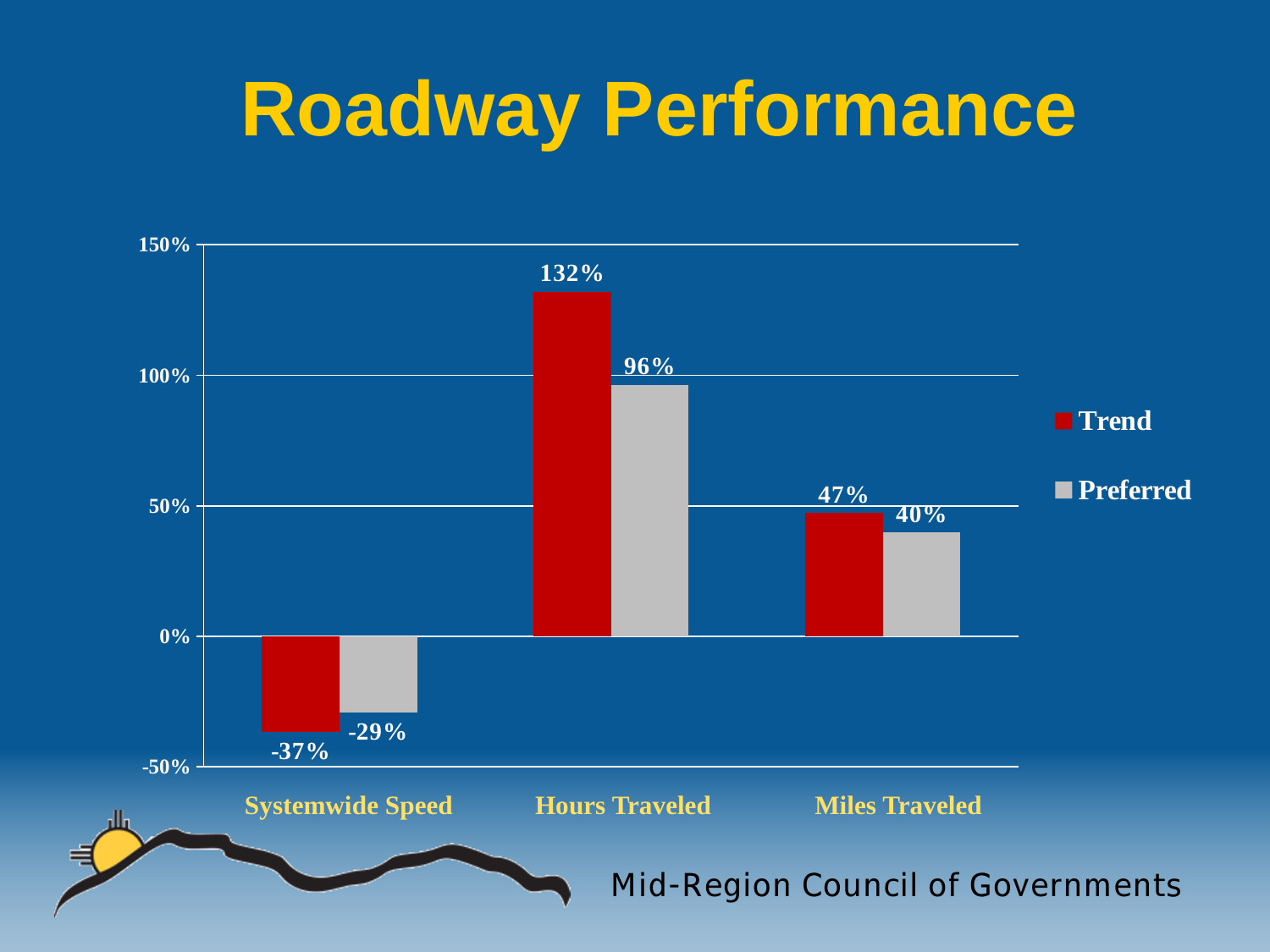

# Roadway Performance

### Chart

| Category | Trend | Preferred |
|---|---|---|
| Systemwide Speed | -0.3652071857960178 | -0.29265281216366085 |
| Vehicle Hours Traveled | 1.3191935116927342 | 0.9630630280308289 |
| Vehicle Miles Traveled | 0.47214577667520885 | 0.3973215096051653 |
Systemwide Speed

     Hours Traveled
   Miles Traveled